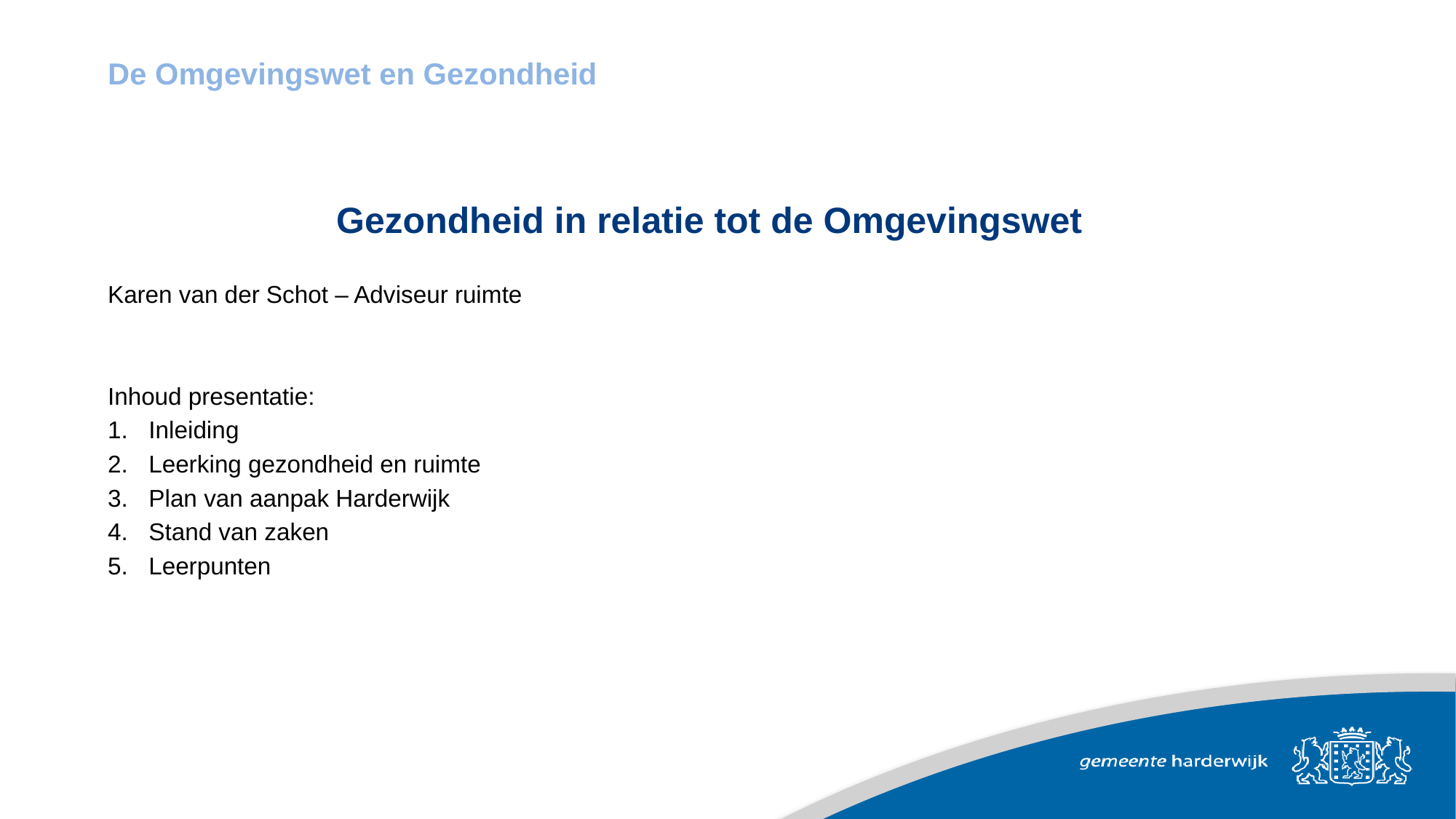

De Omgevingswet en Gezondheid

Gezondheid in relatie tot de Omgevingswet

Karen van der Schot – Adviseur ruimte

Inhoud presentatie:
Inleiding
Leerking gezondheid en ruimte
Plan van aanpak Harderwijk
Stand van zaken
Leerpunten